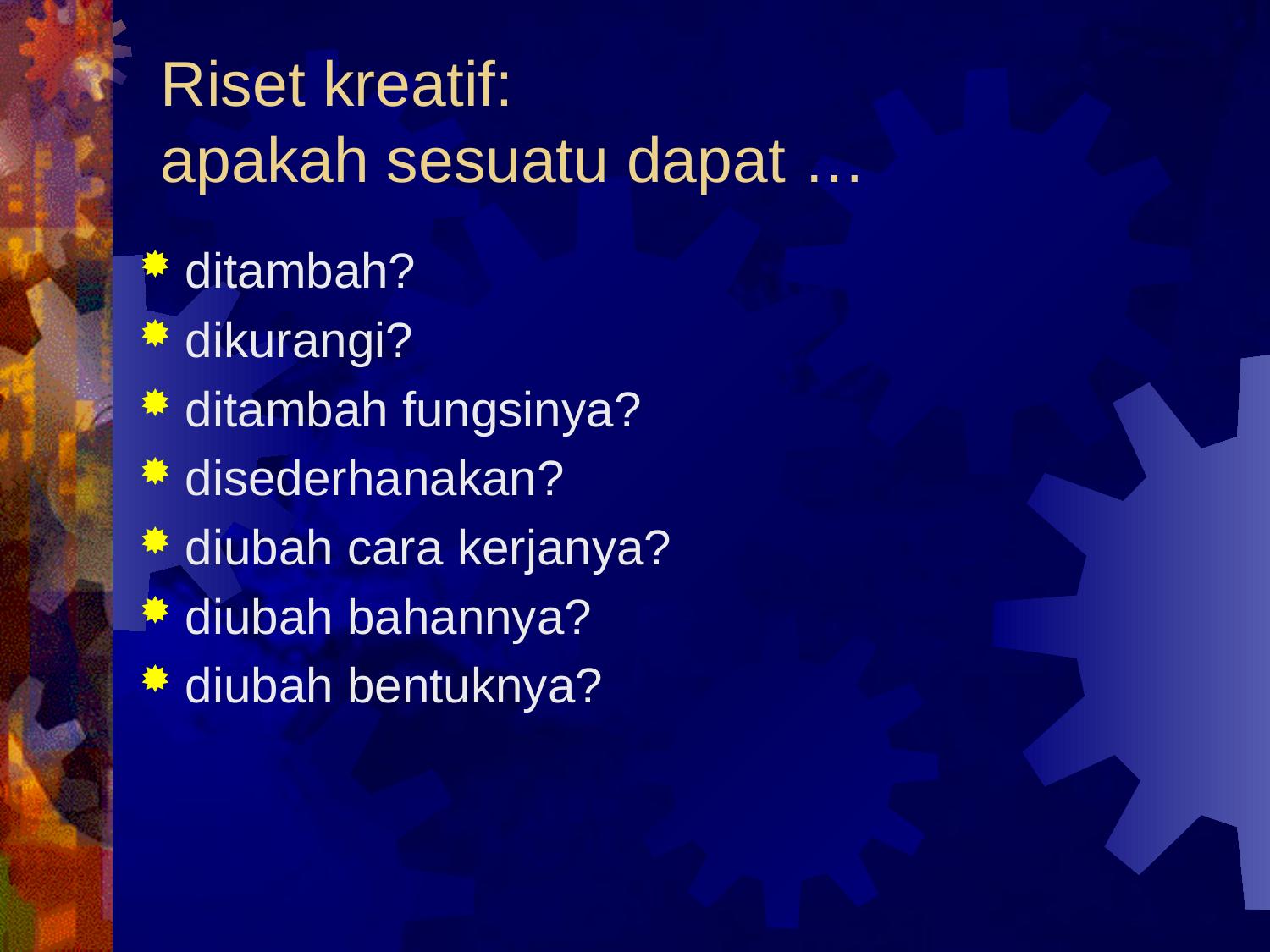

# Riset kreatif: apakah sesuatu dapat …
ditambah?
dikurangi?
ditambah fungsinya?
disederhanakan?
diubah cara kerjanya?
diubah bahannya?
diubah bentuknya?